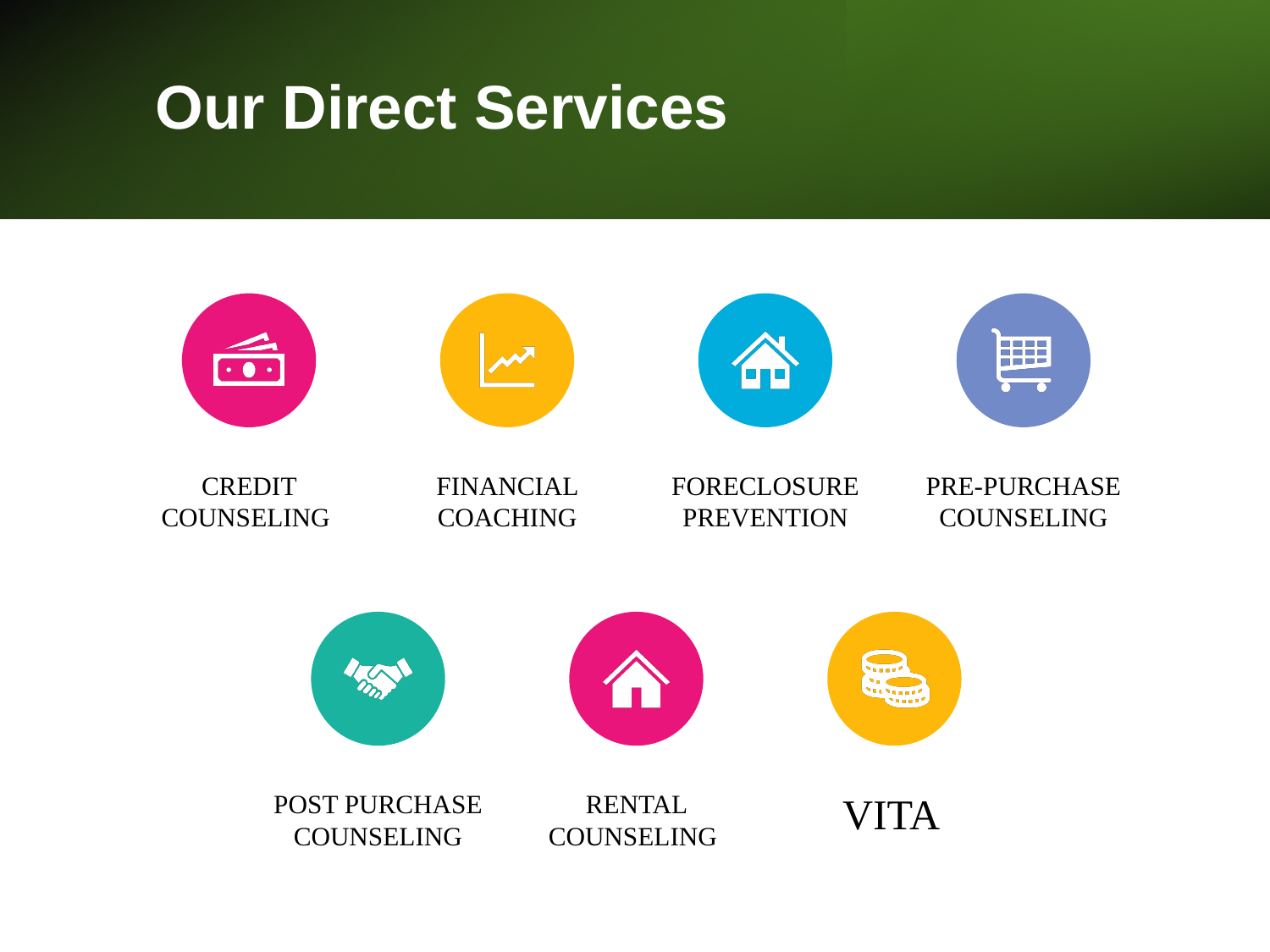

# Our Direct Services
Credit Counseling
Financial Coaching
Foreclosure Prevention
Pre-Purchase Counseling
Post Purchase Counseling
Rental Counseling
VITA